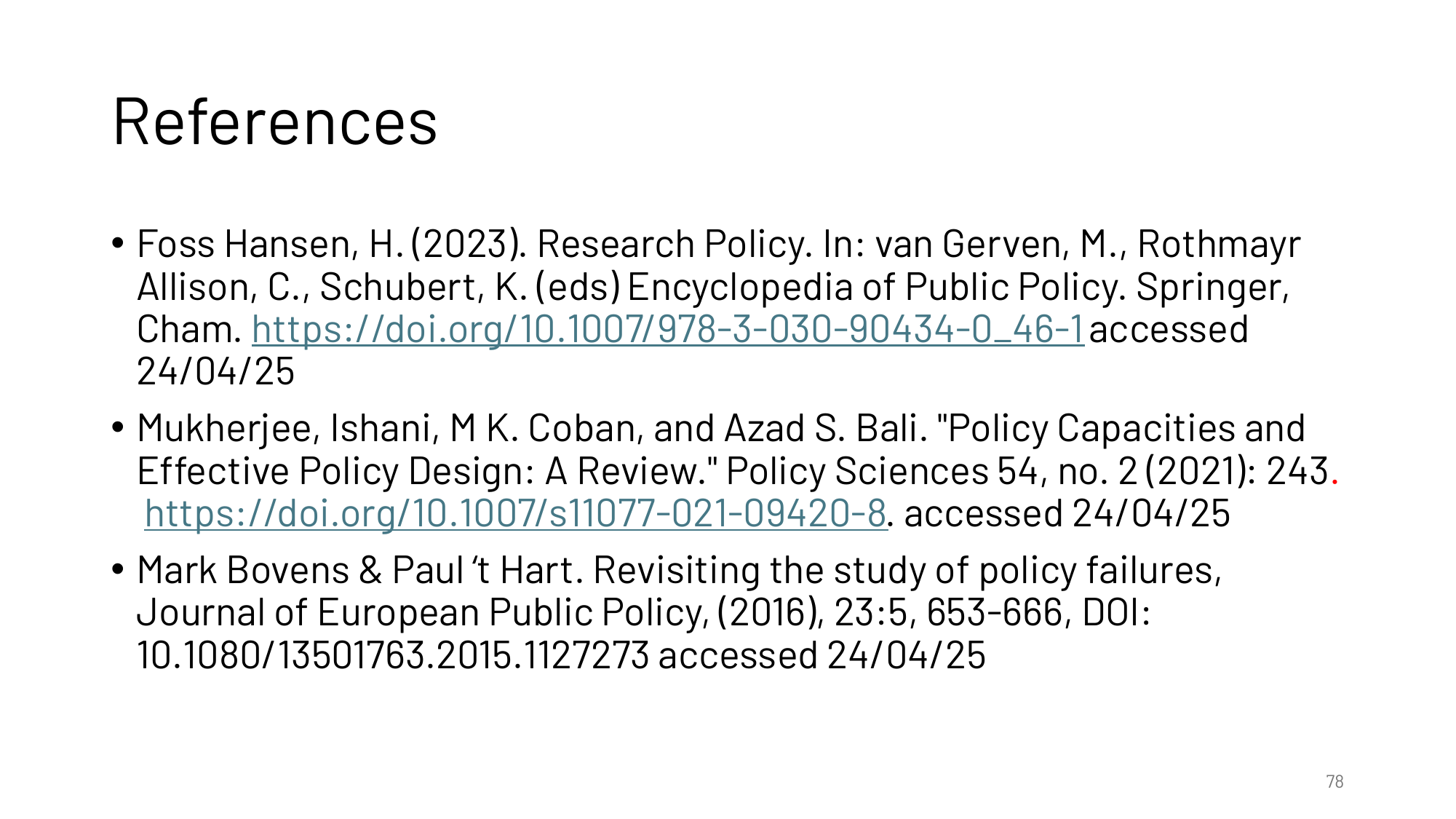

# References
Foss Hansen, H. (2023). Research Policy. In: van Gerven, M., Rothmayr Allison, C., Schubert, K. (eds) Encyclopedia of Public Policy. Springer, Cham. https://doi.org/10.1007/978-3-030-90434-0_46-1 accessed 24/04/25
Mukherjee, Ishani, M K. Coban, and Azad S. Bali. "Policy Capacities and Effective Policy Design: A Review." Policy Sciences 54, no. 2 (2021): 243.  https://doi.org/10.1007/s11077-021-09420-8. accessed 24/04/25
Mark Bovens & Paul ‘t Hart. Revisiting the study of policy failures, Journal of European Public Policy, (2016), 23:5, 653-666, DOI: 10.1080/13501763.2015.1127273 accessed 24/04/25
78